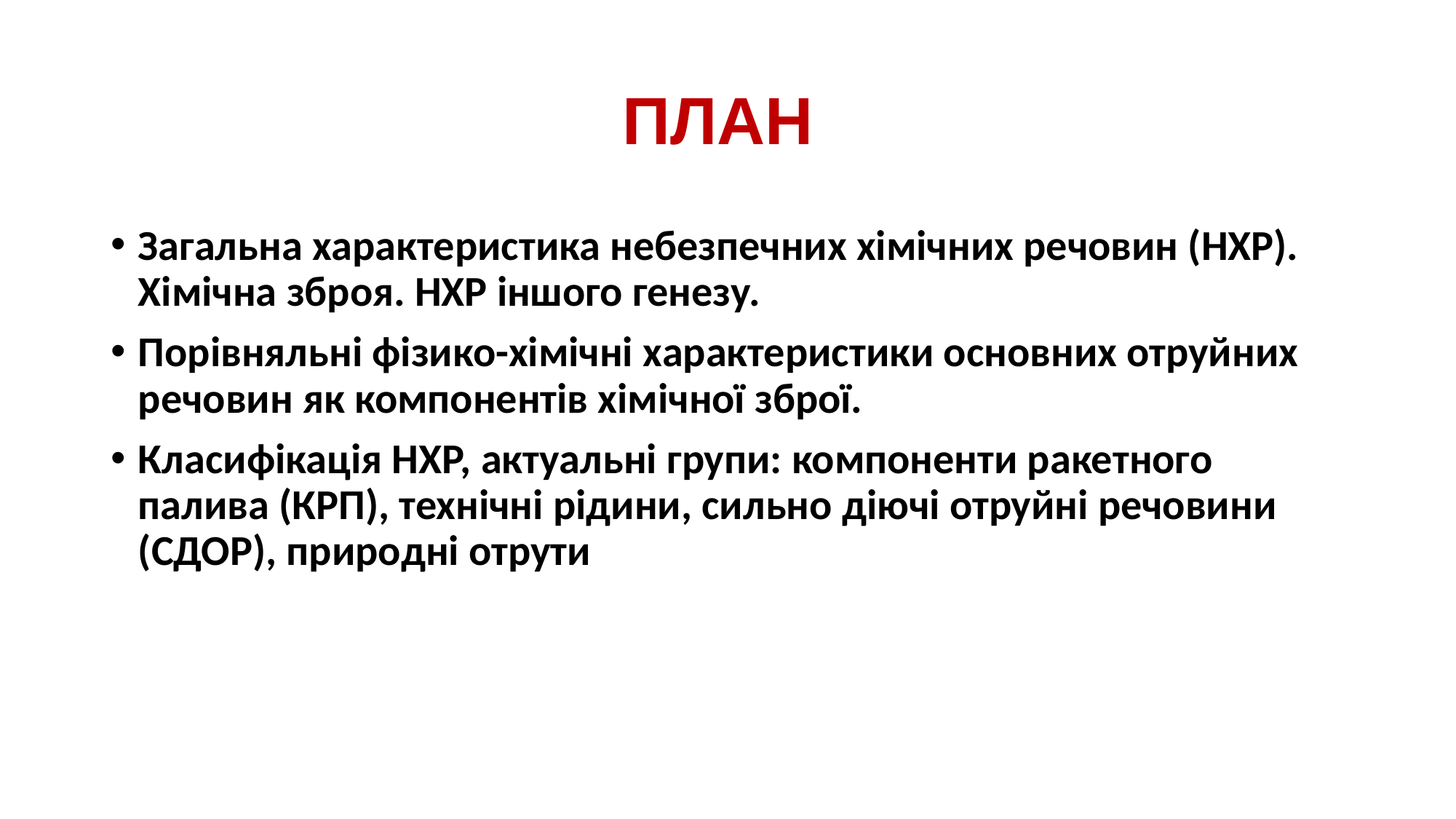

# ПЛАН
Загальна характеристика небезпечних хімічних речовин (НХР). Хімічна зброя. НХР іншого генезу.
Порівняльні фізико-хімічні характеристики основних отруйних речовин як компонентів хімічної зброї.
Класифікація НХР, актуальні групи: компоненти ракетного палива (КРП), технічні рідини, сильно діючі отруйні речовини (СДОР), природні отрути